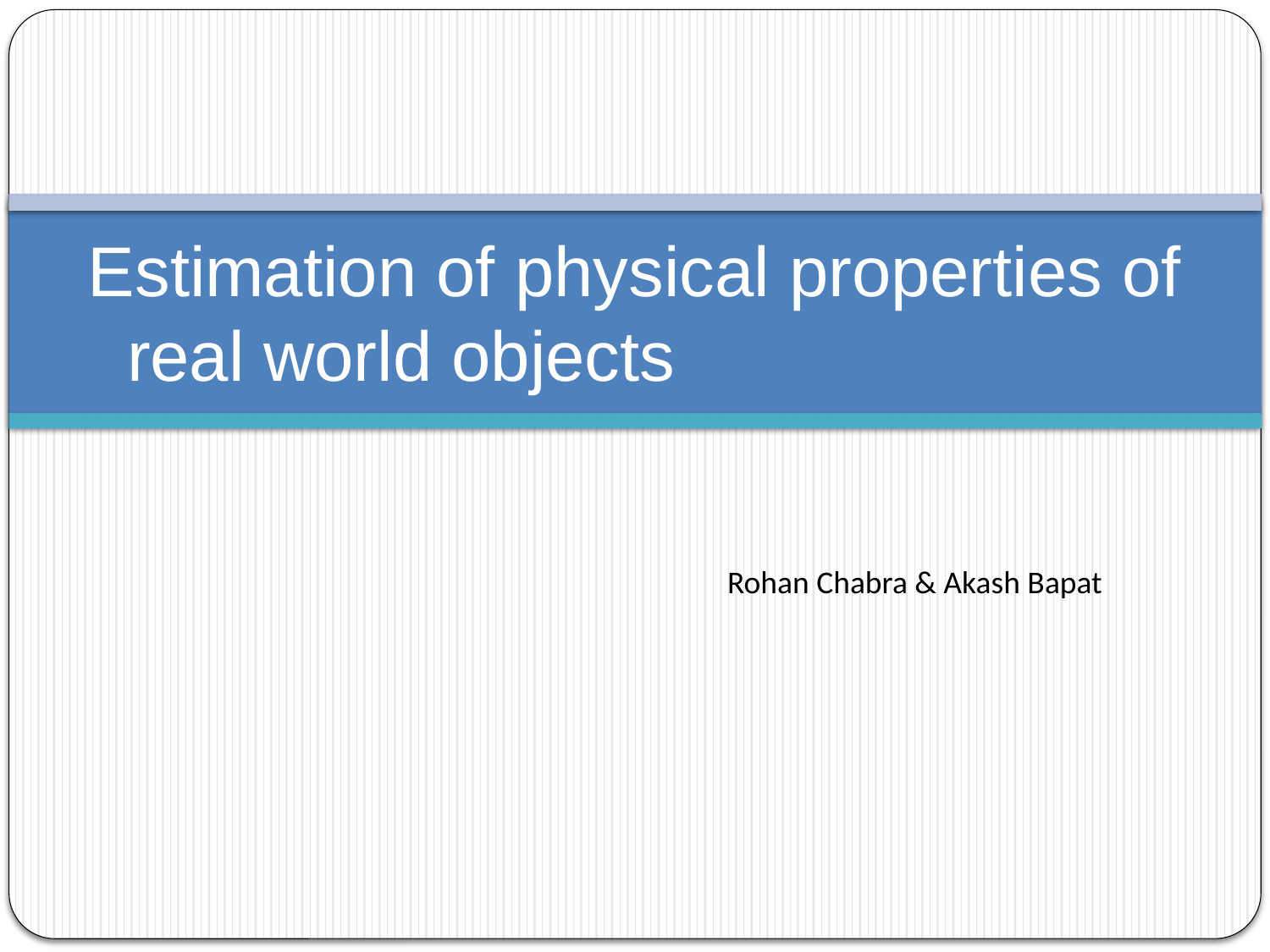

# Estimation of physical properties of real world objects
Rohan Chabra & Akash Bapat